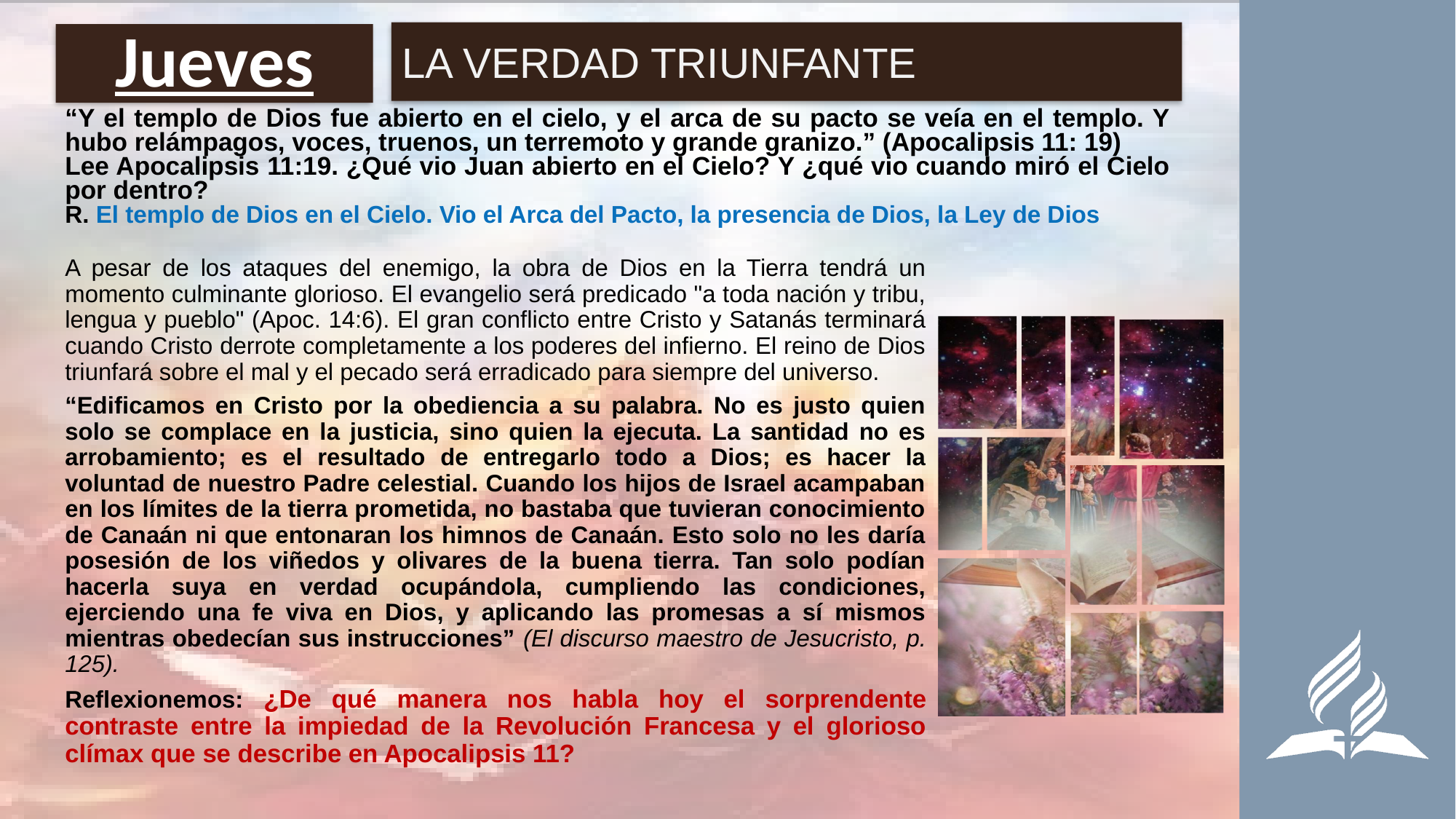

LA VERDAD TRIUNFANTE
# Jueves
“Y el templo de Dios fue abierto en el cielo, y el arca de su pacto se veía en el templo. Y hubo relámpagos, voces, truenos, un terremoto y grande granizo.” (Apocalipsis 11: 19)
Lee Apocalipsis 11:19. ¿Qué vio Juan abierto en el Cielo? Y ¿qué vio cuando miró el Cielo por dentro?
R. El templo de Dios en el Cielo. Vio el Arca del Pacto, la presencia de Dios, la Ley de Dios

A pesar de los ataques del enemigo, la obra de Dios en la Tierra tendrá un momento culminante glorioso. El evangelio será predicado "a toda nación y tribu, lengua y pueblo" (Apoc. 14:6). El gran conflicto entre Cristo y Satanás terminará cuando Cristo derrote completamente a los poderes del infierno. El reino de Dios triunfará sobre el mal y el pecado será erradicado para siempre del universo.
“Edificamos en Cristo por la obediencia a su palabra. No es justo quien solo se complace en la justicia, sino quien la ejecuta. La santidad no es arrobamiento; es el resultado de entregarlo todo a Dios; es hacer la voluntad de nuestro Padre celestial. Cuando los hijos de Israel acampaban en los límites de la tierra prometida, no bastaba que tuvieran conocimiento de Canaán ni que entonaran los himnos de Canaán. Esto solo no les daría posesión de los viñedos y olivares de la buena tierra. Tan solo podían hacerla suya en verdad ocupándola, cumpliendo las condiciones, ejerciendo una fe viva en Dios, y aplicando las promesas a sí mismos mientras obedecían sus instrucciones” (El discurso maestro de Jesucristo, p. 125).
Reflexionemos: ¿De qué manera nos habla hoy el sorprendente contraste entre la impiedad de la Revolución Francesa y el glorioso clímax que se describe en Apocalipsis 11?